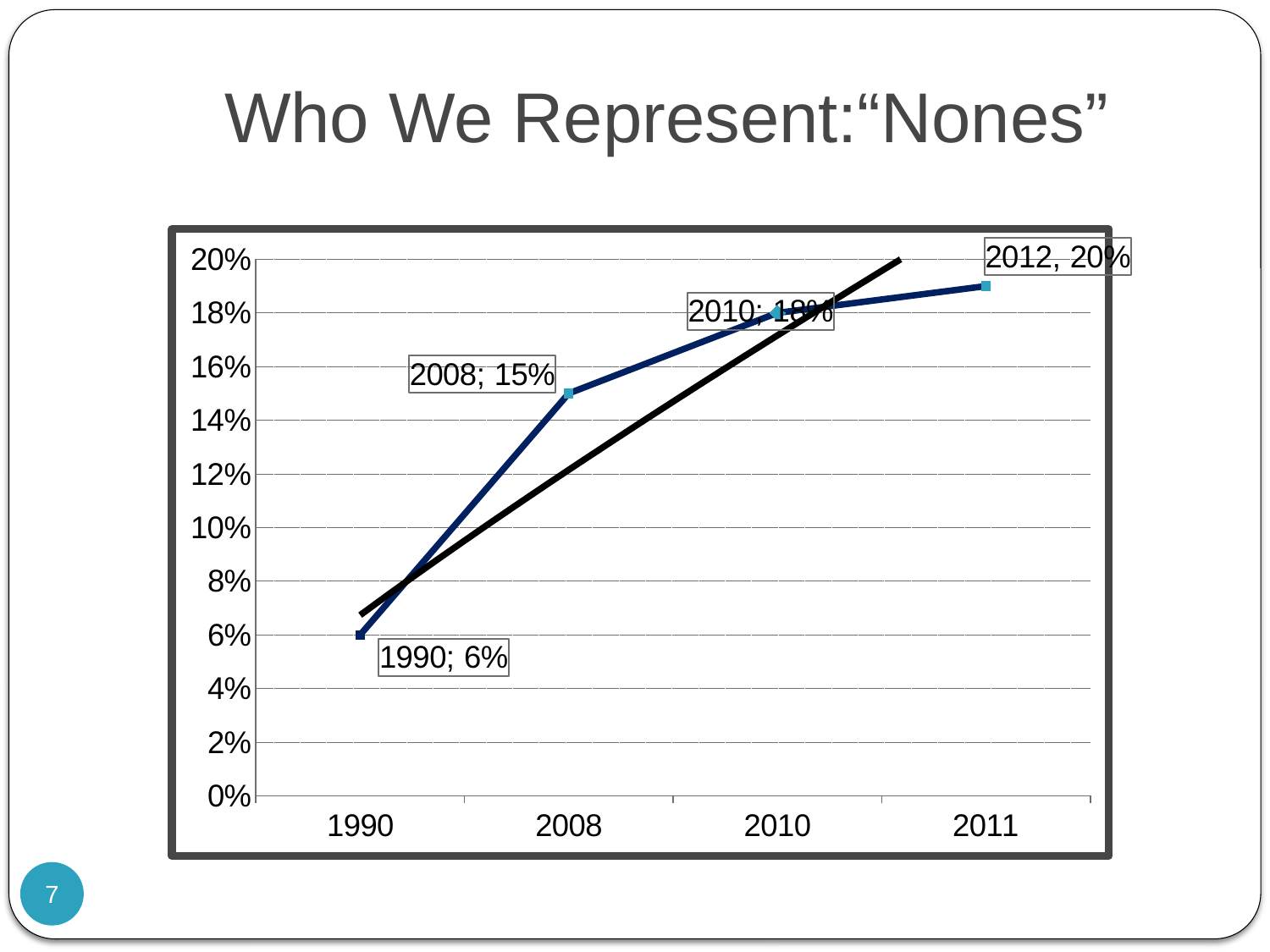

# Who We Represent:“Nones”

### Chart

| Category | Nones |
|---|---|
| 1990 | 0.06 |
| 2008 | 0.15 |
| 2010 | 0.18 |
| 2011 | 0.19 |
7